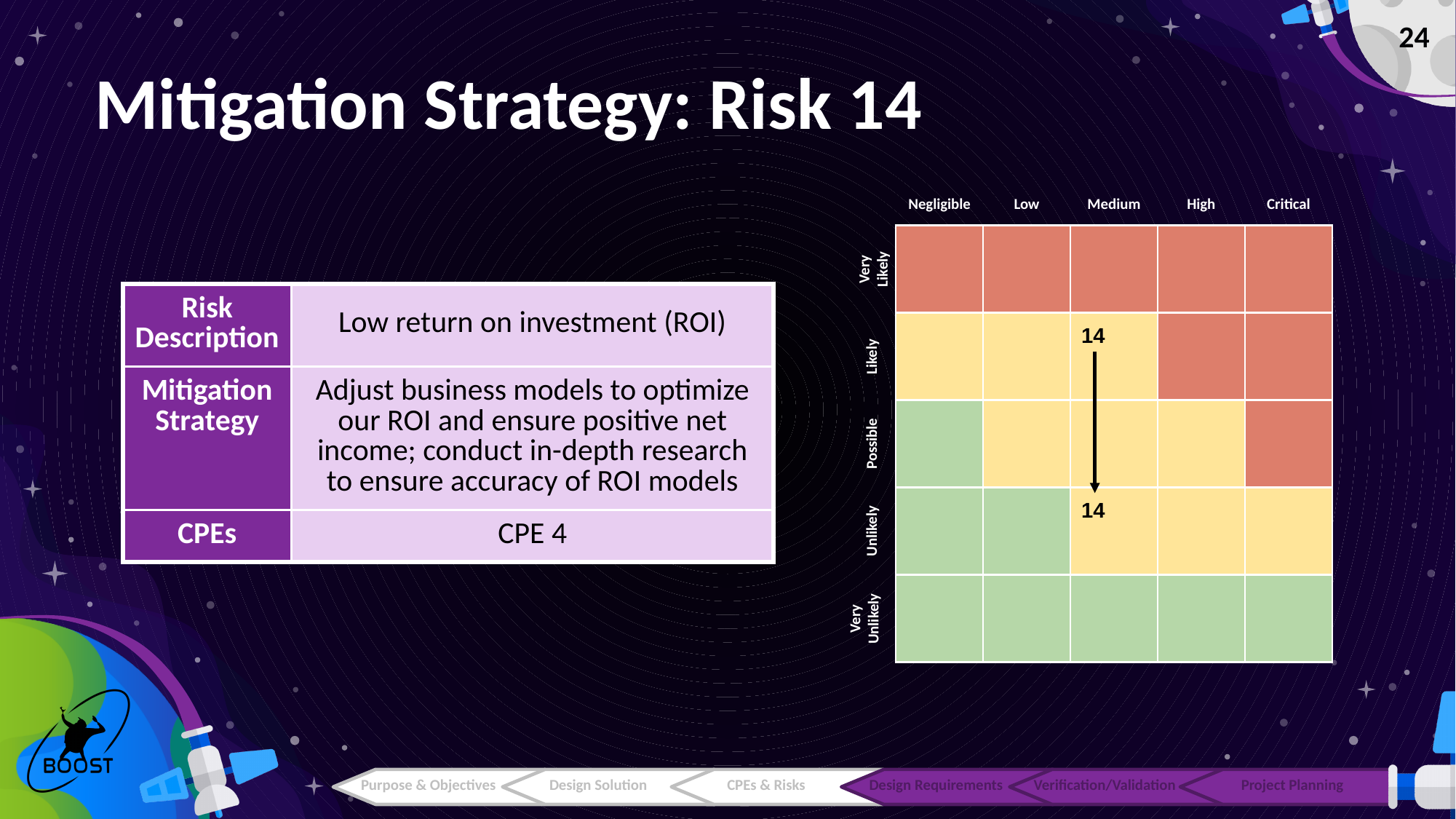

24
# Mitigation Strategy: Risk 14
Negligible
Low
Medium
High
Critical
|  |  |  |  |  |
| --- | --- | --- | --- | --- |
|  |  | 14 |  |  |
|  |  |  |  |  |
|  |  | 14 |  |  |
|  |  |  |  |  |
Very Likely
| Risk Description | Low return on investment (ROI) |
| --- | --- |
| Mitigation Strategy | Adjust business models to optimize our ROI and ensure positive net income; conduct in-depth research to ensure accuracy of ROI models |
| CPEs | CPE 4 |
Likely
Possible
Unlikely
Very Unlikely